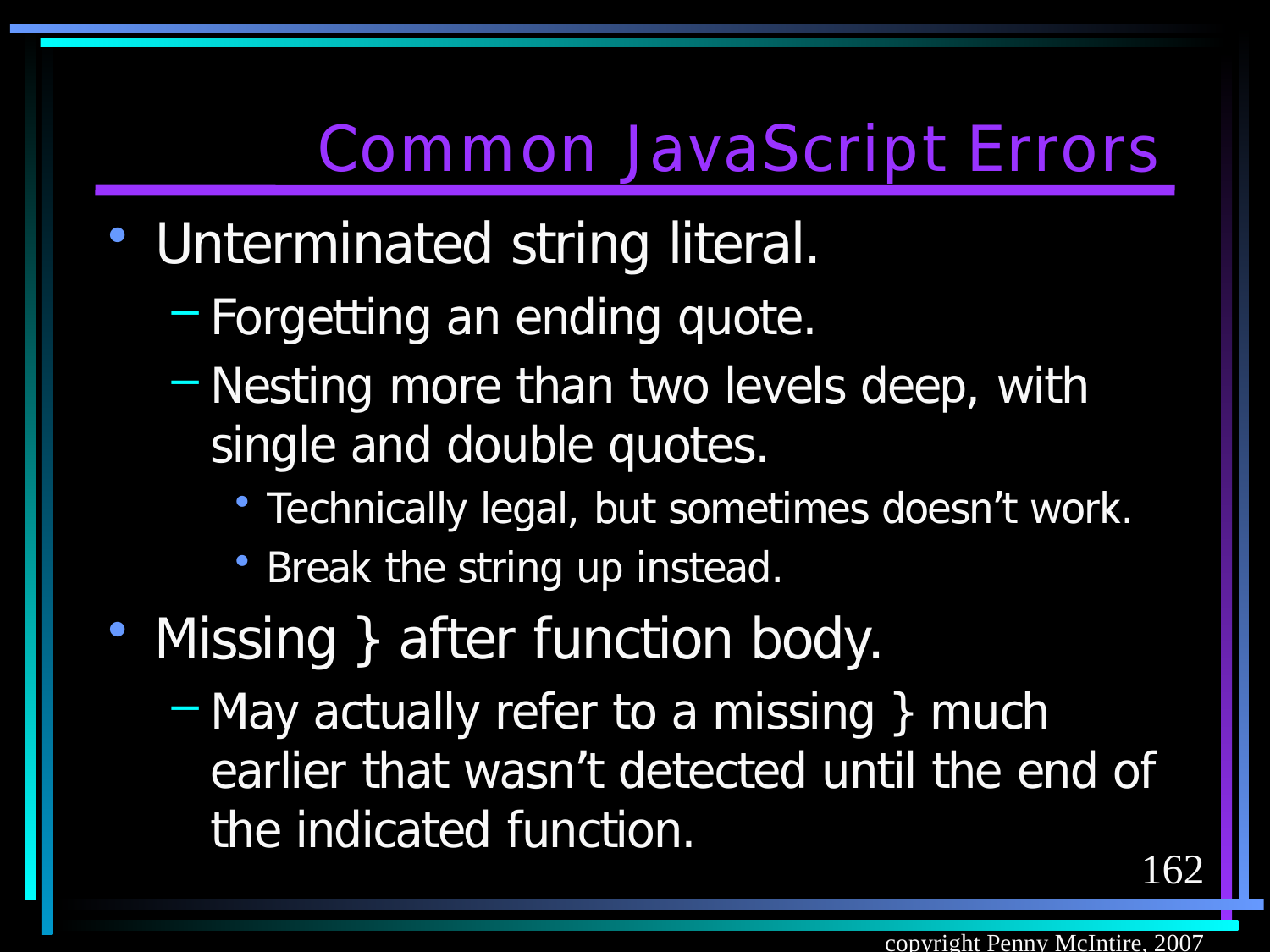

# Common JavaScript Errors
Unterminated string literal.
Forgetting an ending quote.
Nesting more than two levels deep, with single and double quotes.
Technically legal, but sometimes doesn’t work.
Break the string up instead.
Missing } after function body.
May actually refer to a missing } much earlier that wasn’t detected until the end of the indicated function.
162
copyright Penny McIntire, 2007